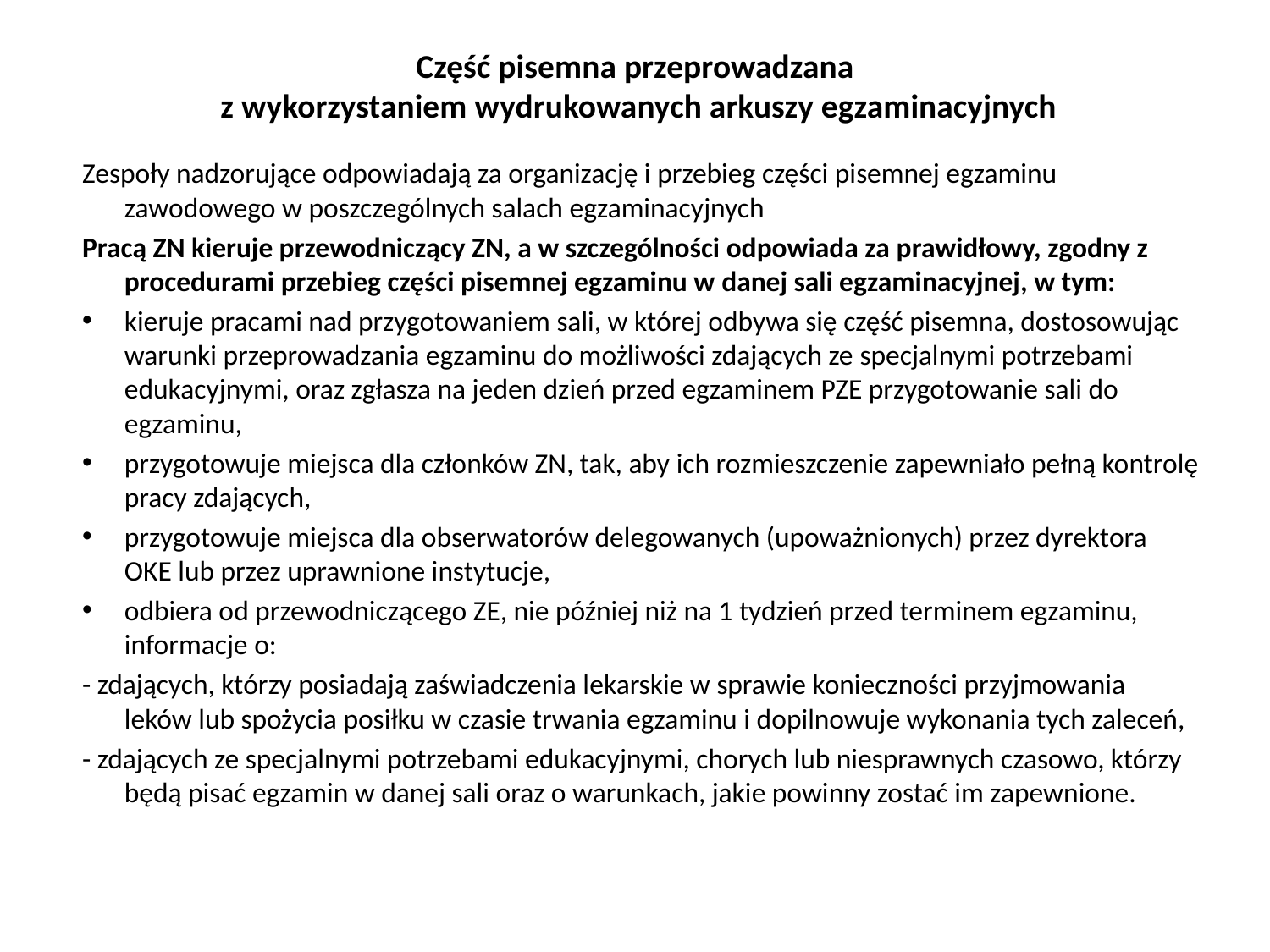

# Część pisemna przeprowadzana z wykorzystaniem wydrukowanych arkuszy egzaminacyjnych
Zespoły nadzorujące odpowiadają za organizację i przebieg części pisemnej egzaminu zawodowego w poszczególnych salach egzaminacyjnych
Pracą ZN kieruje przewodniczący ZN, a w szczególności odpowiada za prawidłowy, zgodny z procedurami przebieg części pisemnej egzaminu w danej sali egzaminacyjnej, w tym:
kieruje pracami nad przygotowaniem sali, w której odbywa się część pisemna, dostosowując warunki przeprowadzania egzaminu do możliwości zdających ze specjalnymi potrzebami edukacyjnymi, oraz zgłasza na jeden dzień przed egzaminem PZE przygotowanie sali do egzaminu,
przygotowuje miejsca dla członków ZN, tak, aby ich rozmieszczenie zapewniało pełną kontrolę pracy zdających,
przygotowuje miejsca dla obserwatorów delegowanych (upoważnionych) przez dyrektora OKE lub przez uprawnione instytucje,
odbiera od przewodniczącego ZE, nie później niż na 1 tydzień przed terminem egzaminu, informacje o:
- zdających, którzy posiadają zaświadczenia lekarskie w sprawie konieczności przyjmowania leków lub spożycia posiłku w czasie trwania egzaminu i dopilnowuje wykonania tych zaleceń,
- zdających ze specjalnymi potrzebami edukacyjnymi, chorych lub niesprawnych czasowo, którzy będą pisać egzamin w danej sali oraz o warunkach, jakie powinny zostać im zapewnione.